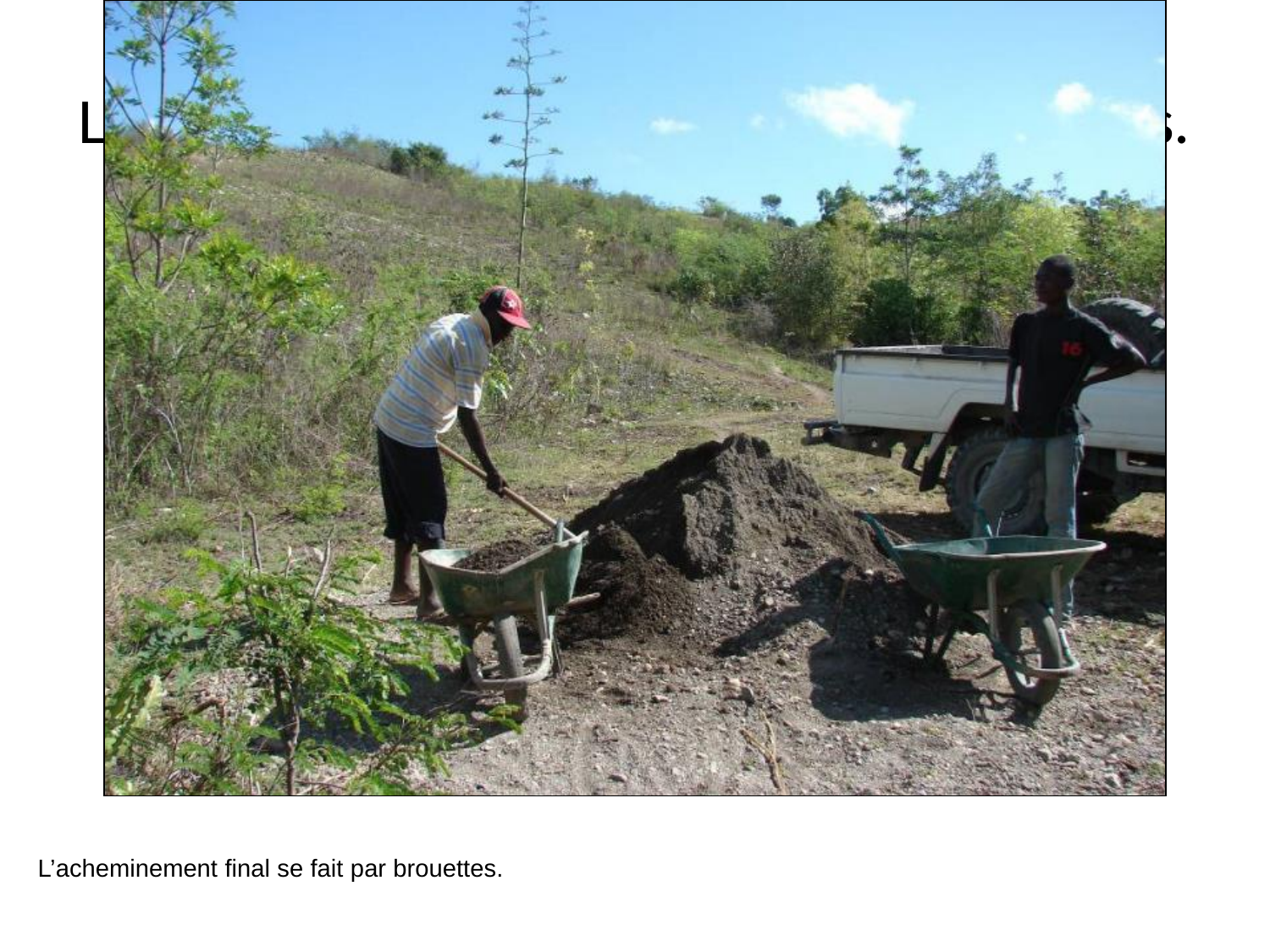

# L’acheminement final se fait par brouettes.
L’acheminement final se fait par brouettes.